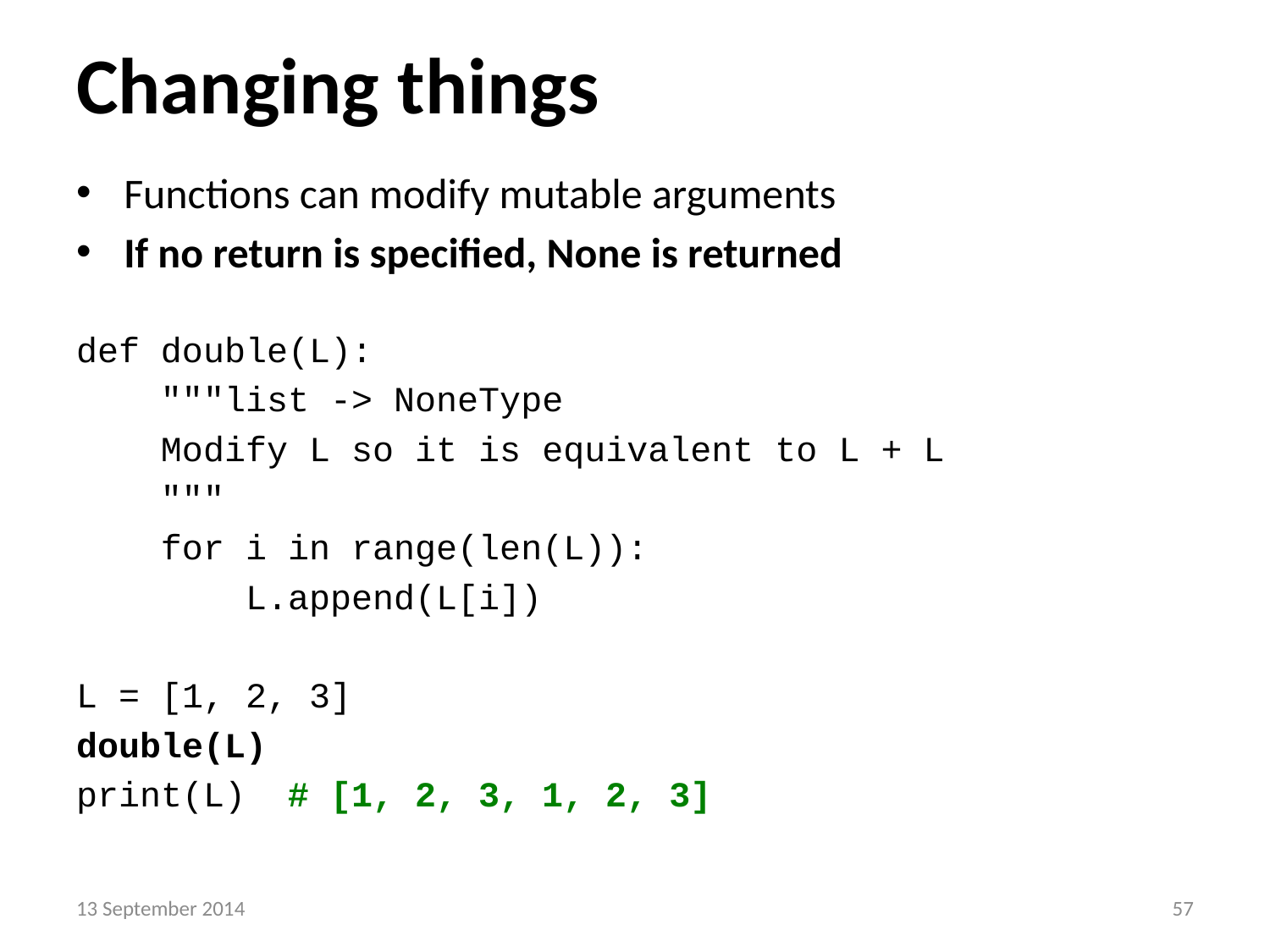

# Changing things
Functions can modify mutable arguments
If no return is specified, None is returned

def double(L):
    """list -> NoneType
    Modify L so it is equivalent to L + L
    """
    for i in range(len(L)):
        L.append(L[i])

L = [1, 2, 3]
double(L)
print(L)  # [1, 2, 3, 1, 2, 3]
13 September 2014
57